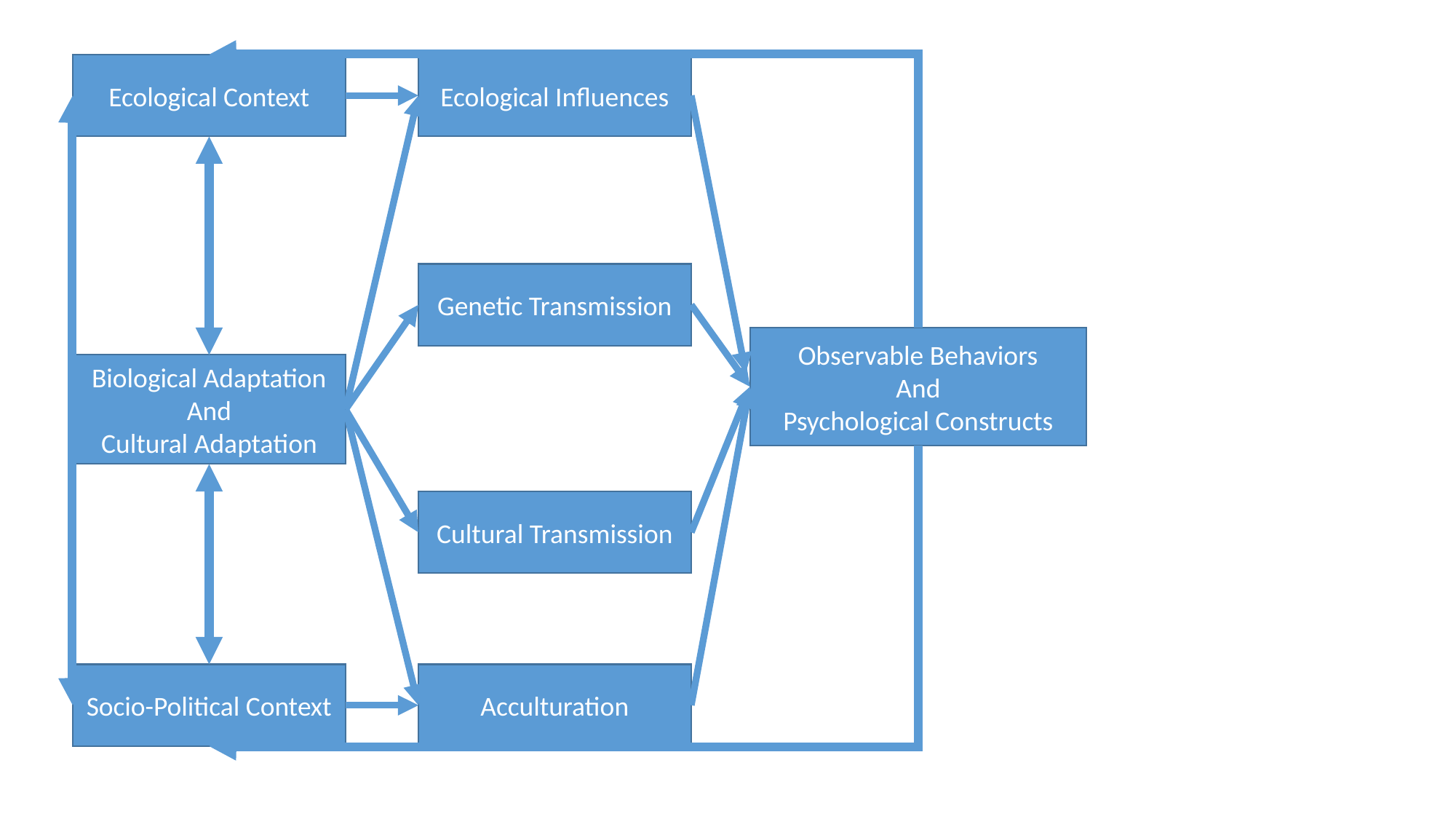

Ecological Context
Ecological Influences
Genetic Transmission
Observable Behaviors
And
Psychological Constructs
Biological Adaptation
And
Cultural Adaptation
Cultural Transmission
Socio-Political Context
Acculturation